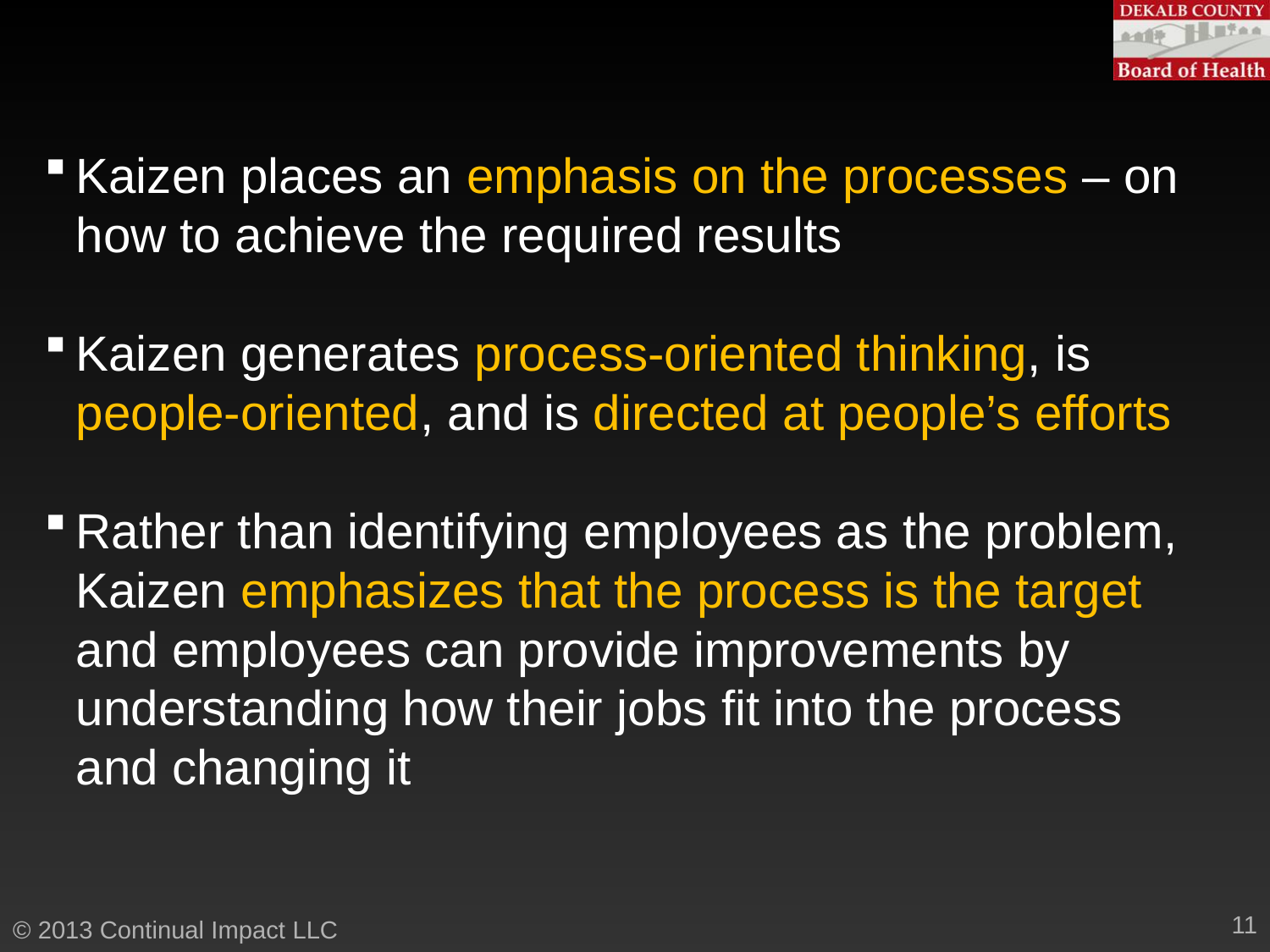

Kaizen places an emphasis on the processes – on how to achieve the required results

Kaizen generates process-oriented thinking, is people-oriented, and is directed at people’s efforts

Rather than identifying employees as the problem, Kaizen emphasizes that the process is the target and employees can provide improvements by understanding how their jobs fit into the process and changing it

11
© 2013 Continual Impact LLC